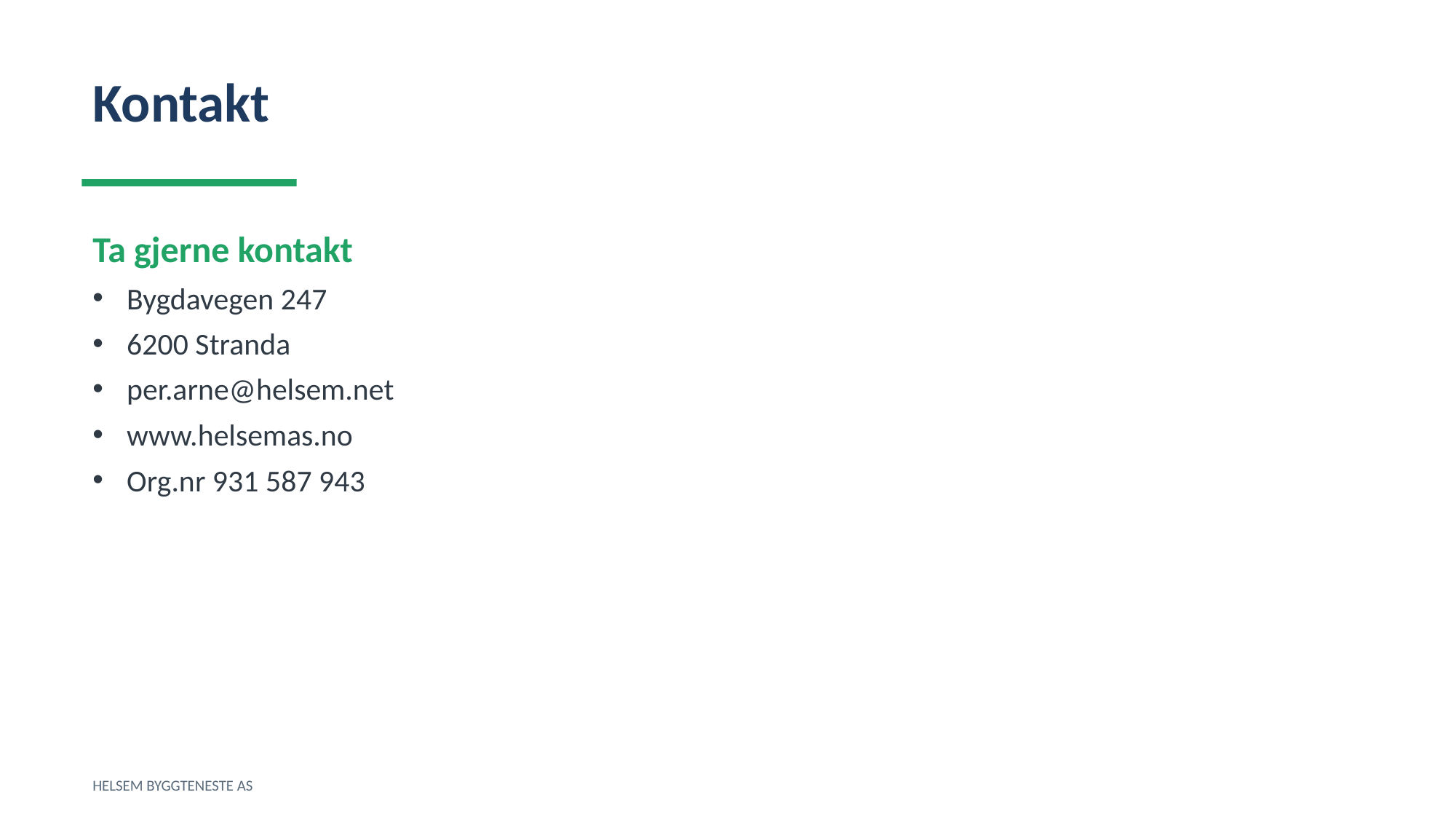

Kontakt

Ta gjerne kontakt
Bygdavegen 247
6200 Stranda
per.arne@helsem.net
www.helsemas.no
Org.nr 931 587 943
HELSEM BYGGTENESTE AS